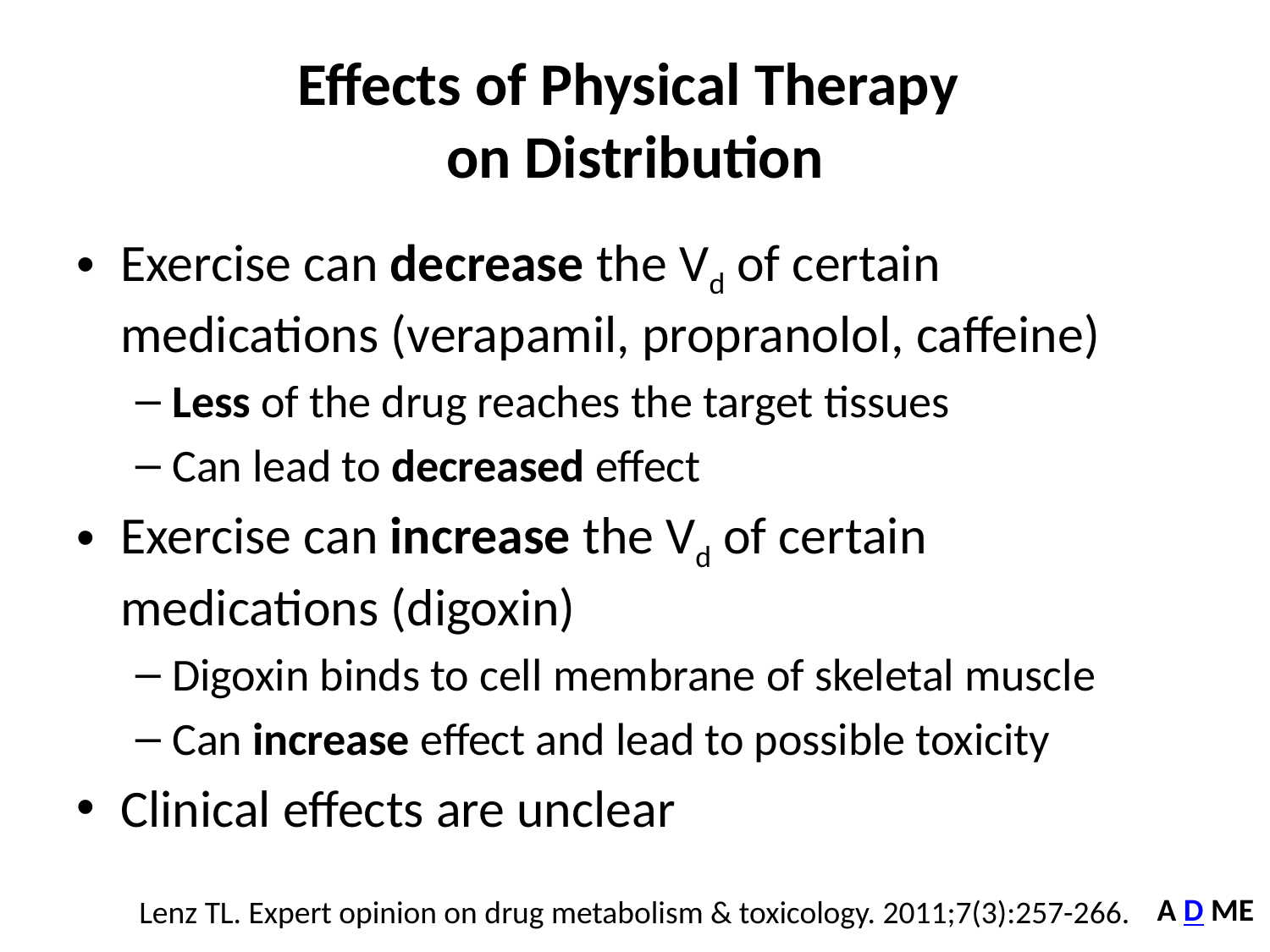

# Effects of Physical Therapy on Distribution
Exercise can decrease the Vd of certain medications (verapamil, propranolol, caffeine)
Less of the drug reaches the target tissues
Can lead to decreased effect
Exercise can increase the Vd of certain medications (digoxin)
Digoxin binds to cell membrane of skeletal muscle
Can increase effect and lead to possible toxicity
Clinical effects are unclear
A D ME
Lenz TL. Expert opinion on drug metabolism & toxicology. 2011;7(3):257-266.